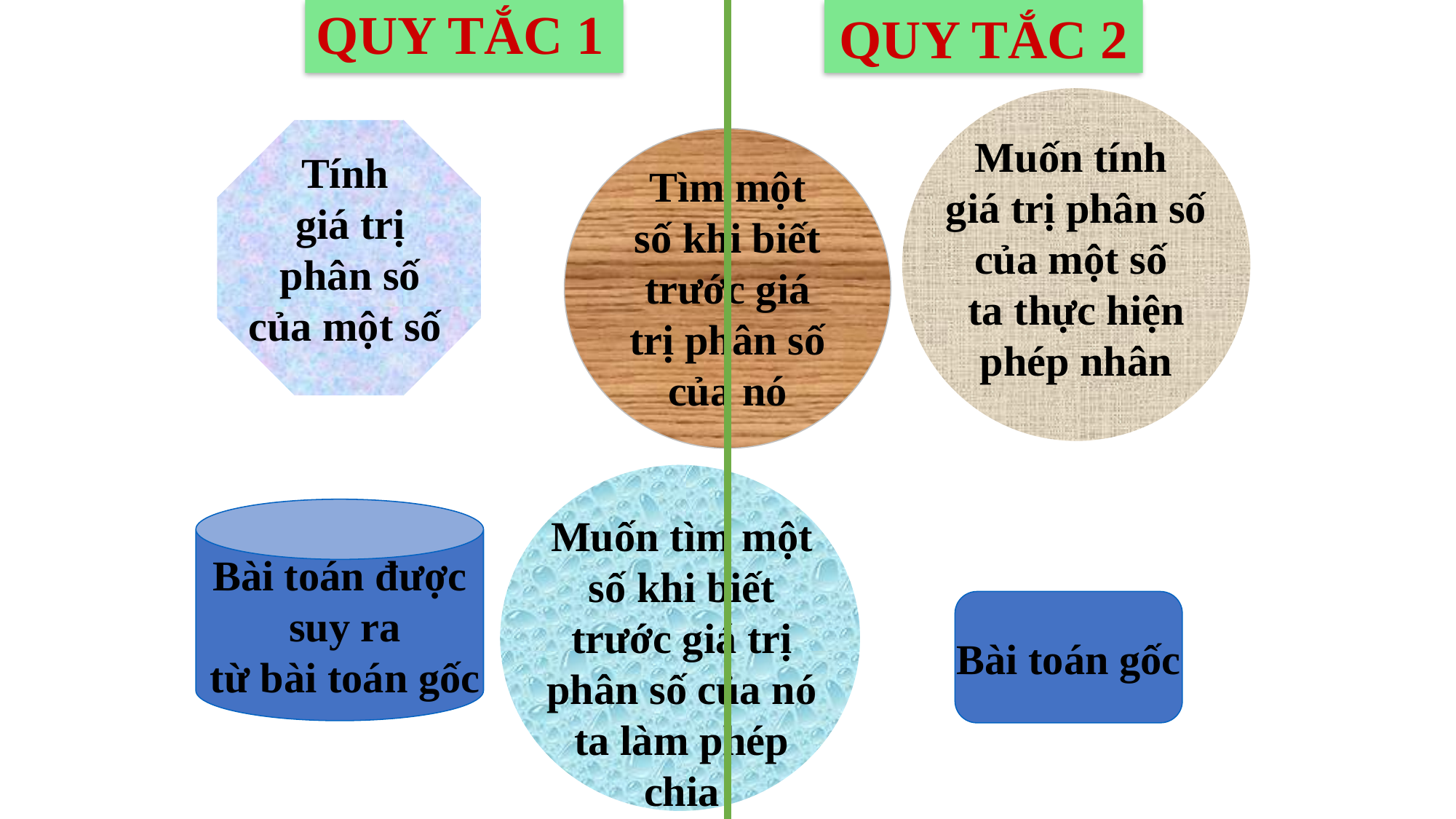

# QUY TẮC 1
QUY TẮC 2

Muốn tính
giá trị phân số của một số
ta thực hiện phép nhân

Tính
giá trị phân số của một số

Tìm một số khi biết trước giá trị phân số của nó

Muốn tìm một số khi biết trước giá trị phân số của nó ta làm phép chia
Bài toán được
 suy ra
 từ bài toán gốc
Bài toán gốc